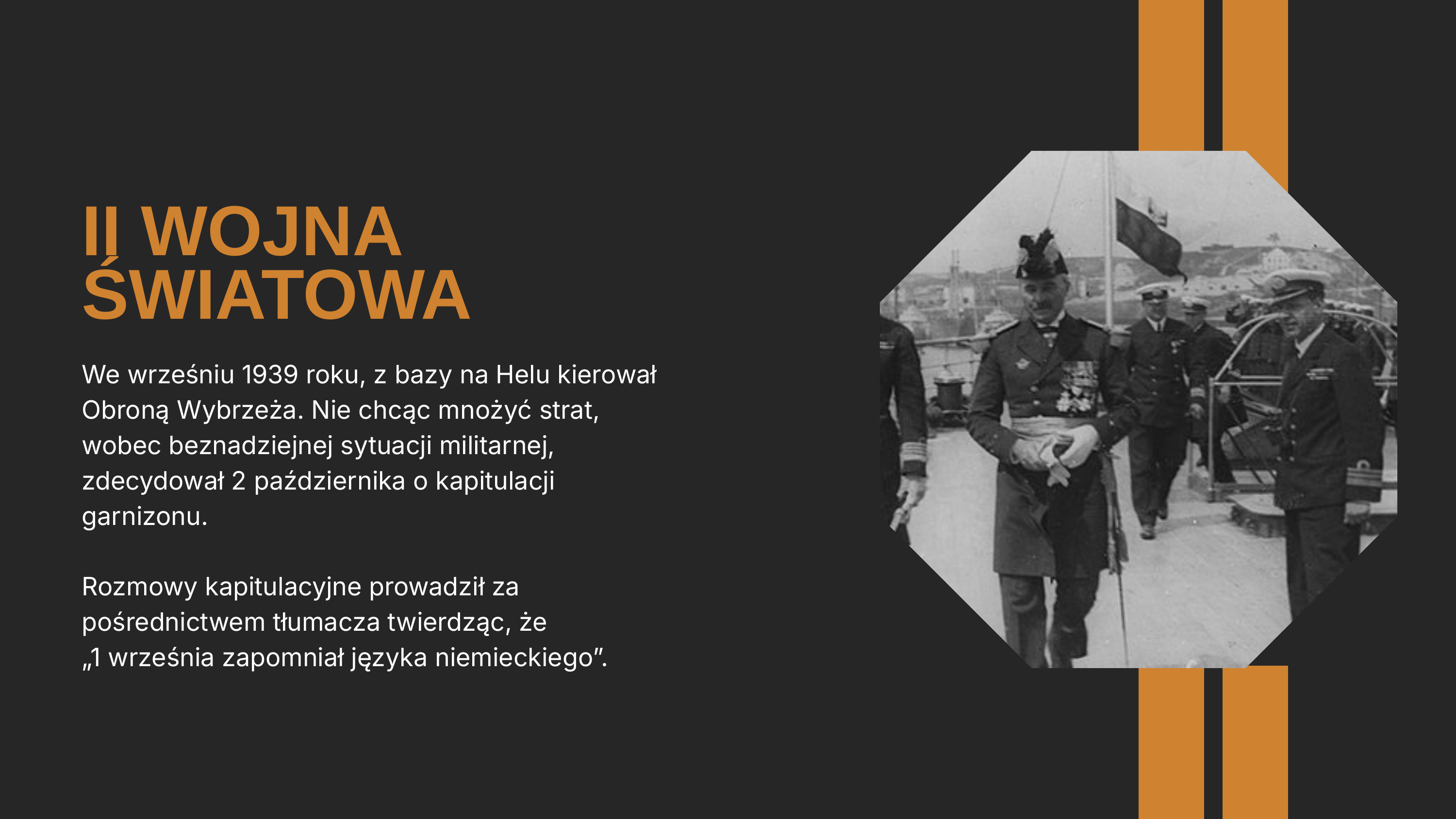

II WOJNA ŚWIATOWA
We wrześniu 1939 roku, z bazy na Helu kierował Obroną Wybrzeża. Nie chcąc mnożyć strat, wobec beznadziejnej sytuacji militarnej, zdecydował 2 października o kapitulacji garnizonu.

Rozmowy kapitulacyjne prowadził za pośrednictwem tłumacza twierdząc, że                „1 września zapomniał języka niemieckiego”.